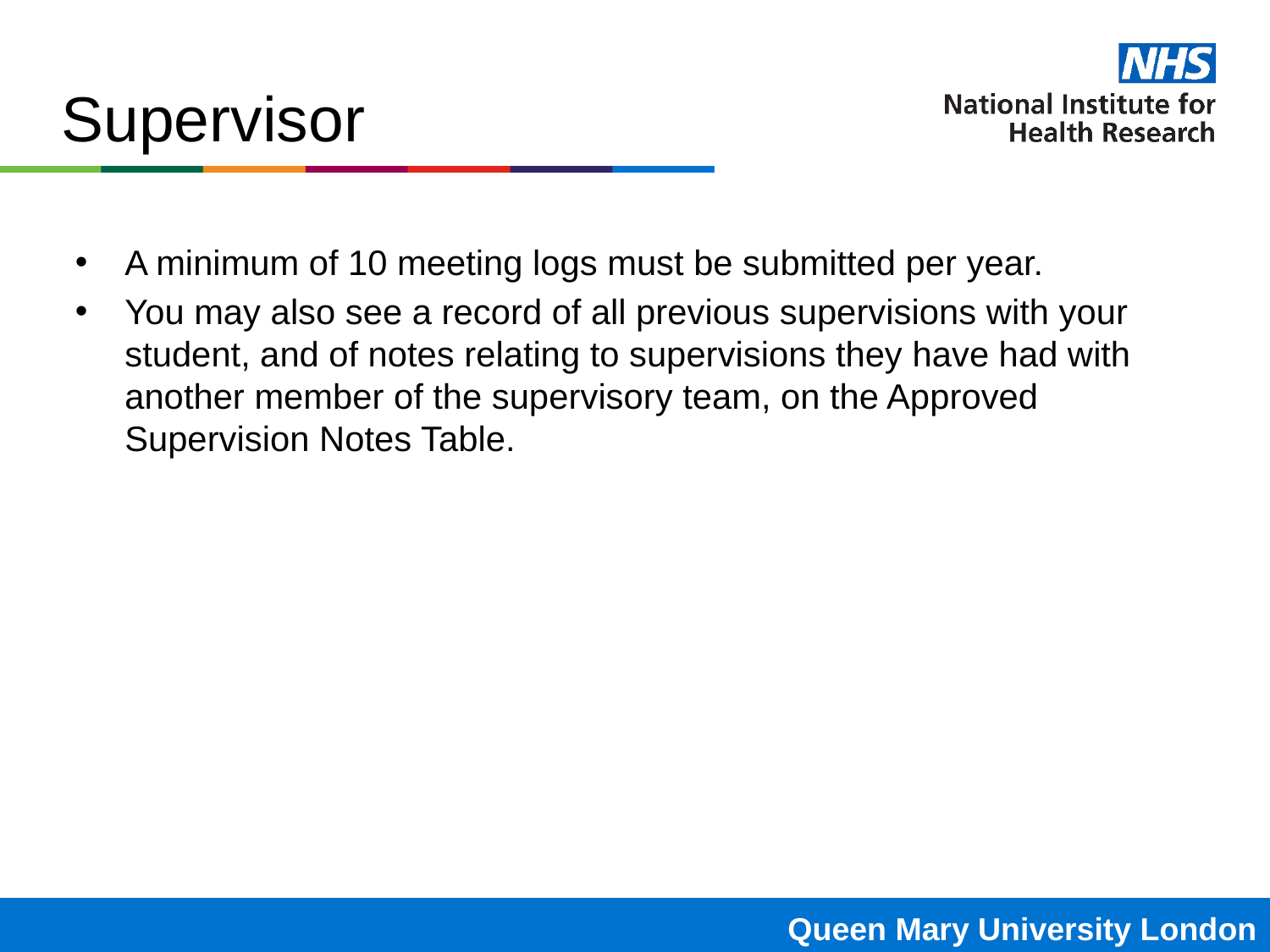

# Supervisor
A minimum of 10 meeting logs must be submitted per year.
You may also see a record of all previous supervisions with your student, and of notes relating to supervisions they have had with another member of the supervisory team, on the Approved Supervision Notes Table.